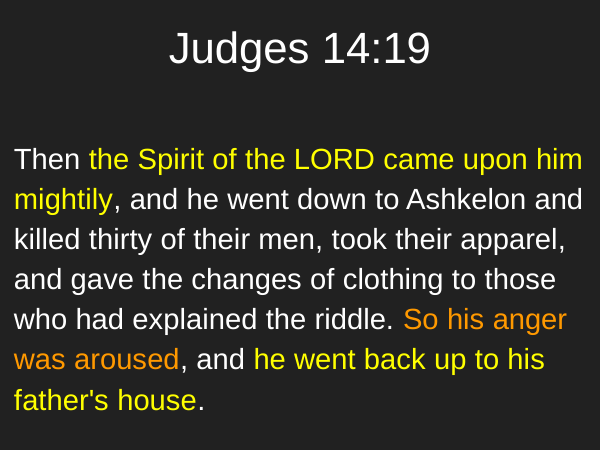

# Judges 14:19
Then the Spirit of the LORD came upon him mightily, and he went down to Ashkelon and killed thirty of their men, took their apparel, and gave the changes of clothing to those who had explained the riddle. So his anger was aroused, and he went back up to his father's house.